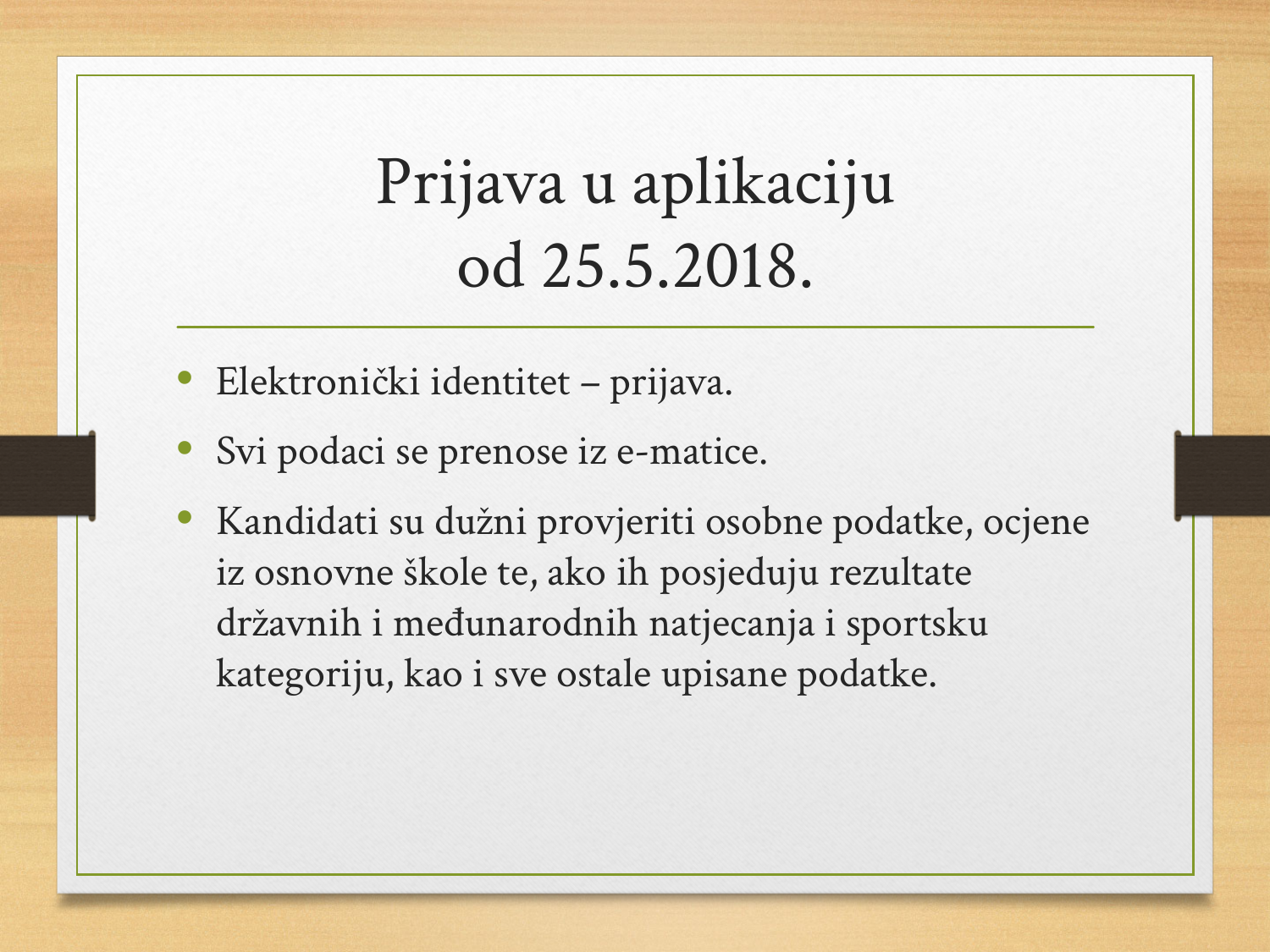

# Prijava u aplikaciju od 25.5.2018.
Elektronički identitet – prijava.
Svi podaci se prenose iz e-matice.
Kandidati su dužni provjeriti osobne podatke, ocjene iz osnovne škole te, ako ih posjeduju rezultate državnih i međunarodnih natjecanja i sportsku kategoriju, kao i sve ostale upisane podatke.